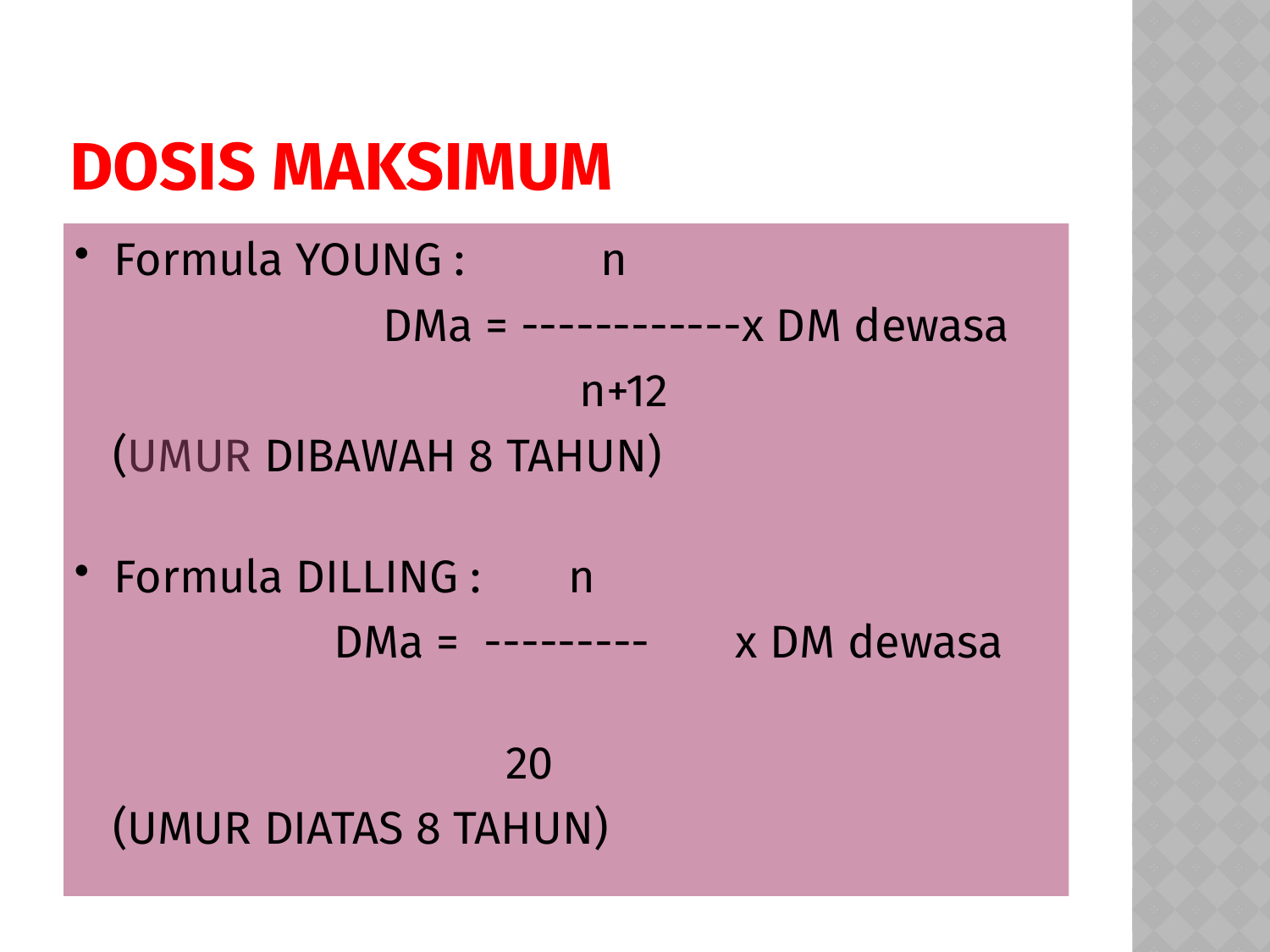

# DOSIS MAKSIMUM
Formula YOUNG :           n
                         DMa = ------------x DM dewasa
                                         n+12
   (UMUR DIBAWAH 8 TAHUN)
Formula DILLING :       n
                     DMa =  ---------       x DM dewasa
                                   20
   (UMUR DIATAS 8 TAHUN)